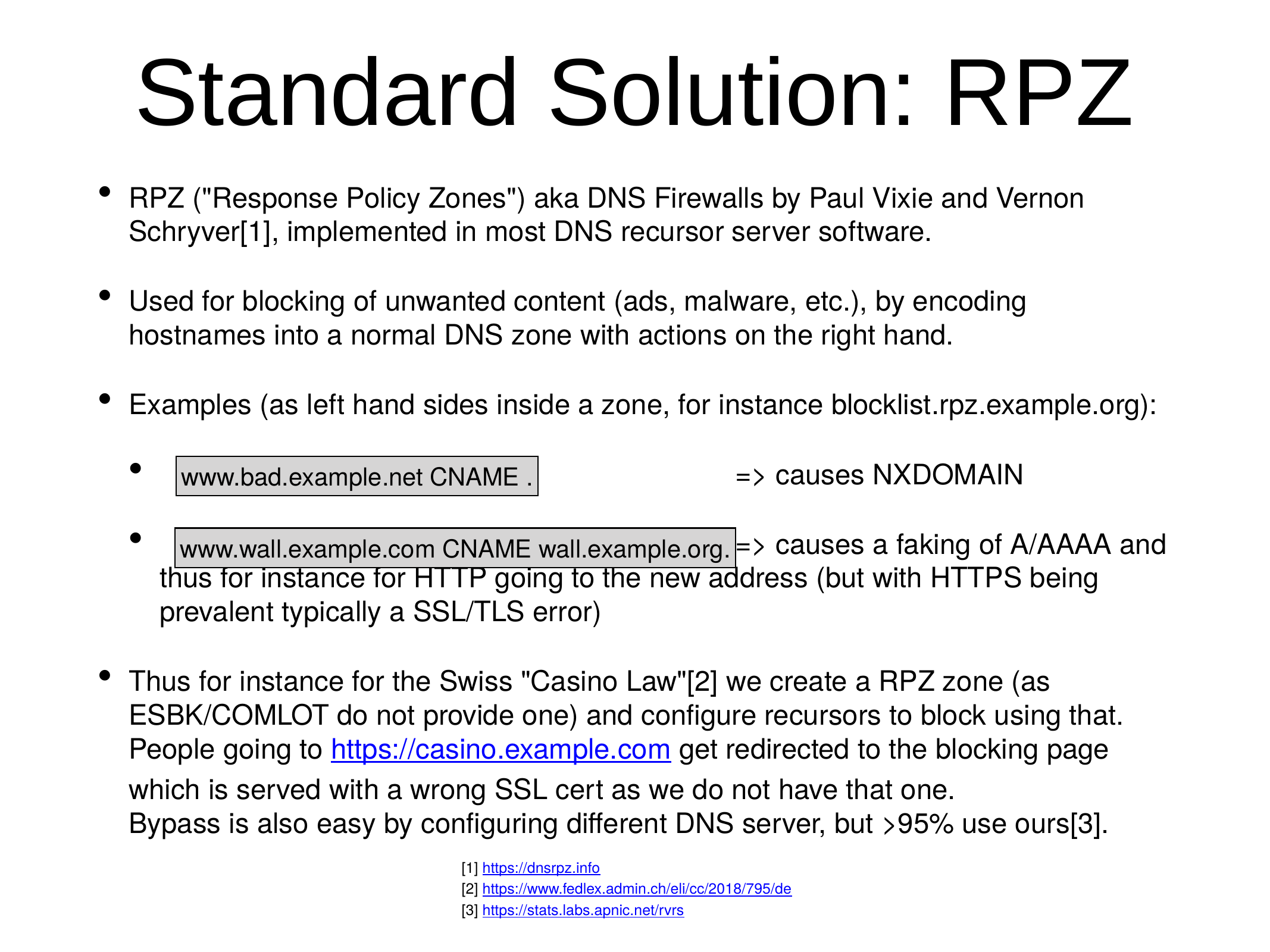

# Standard Solution: RPZ
RPZ ("Response Policy Zones") aka DNS Firewalls by Paul Vixie and Vernon Schryver[1], implemented in most DNS recursor server software.
Used for blocking of unwanted content (ads, malware, etc.), by encoding hostnames into a normal DNS zone with actions on the right hand.
Examples (as left hand sides inside a zone, for instance blocklist.rpz.example.org):
                                                                         => causes NXDOMAIN
                                                                         => causes a faking of A/AAAA and thus for instance for HTTP going to the new address (but with HTTPS being prevalent typically a SSL/TLS error)
Thus for instance for the Swiss "Casino Law"[2] we create a RPZ zone (as ESBK/COMLOT do not provide one) and configure recursors to block using that.
People going to https://casino.example.com get redirected to the blocking page which is served with a wrong SSL cert as we do not have that one.
Bypass is also easy by configuring different DNS server, but >95% use ours[3].
www.bad.example.net CNAME .
www.wall.example.com CNAME wall.example.org.
[1] https://dnsrpz.info
[2] https://www.fedlex.admin.ch/eli/cc/2018/795/de
[3] https://stats.labs.apnic.net/rvrs